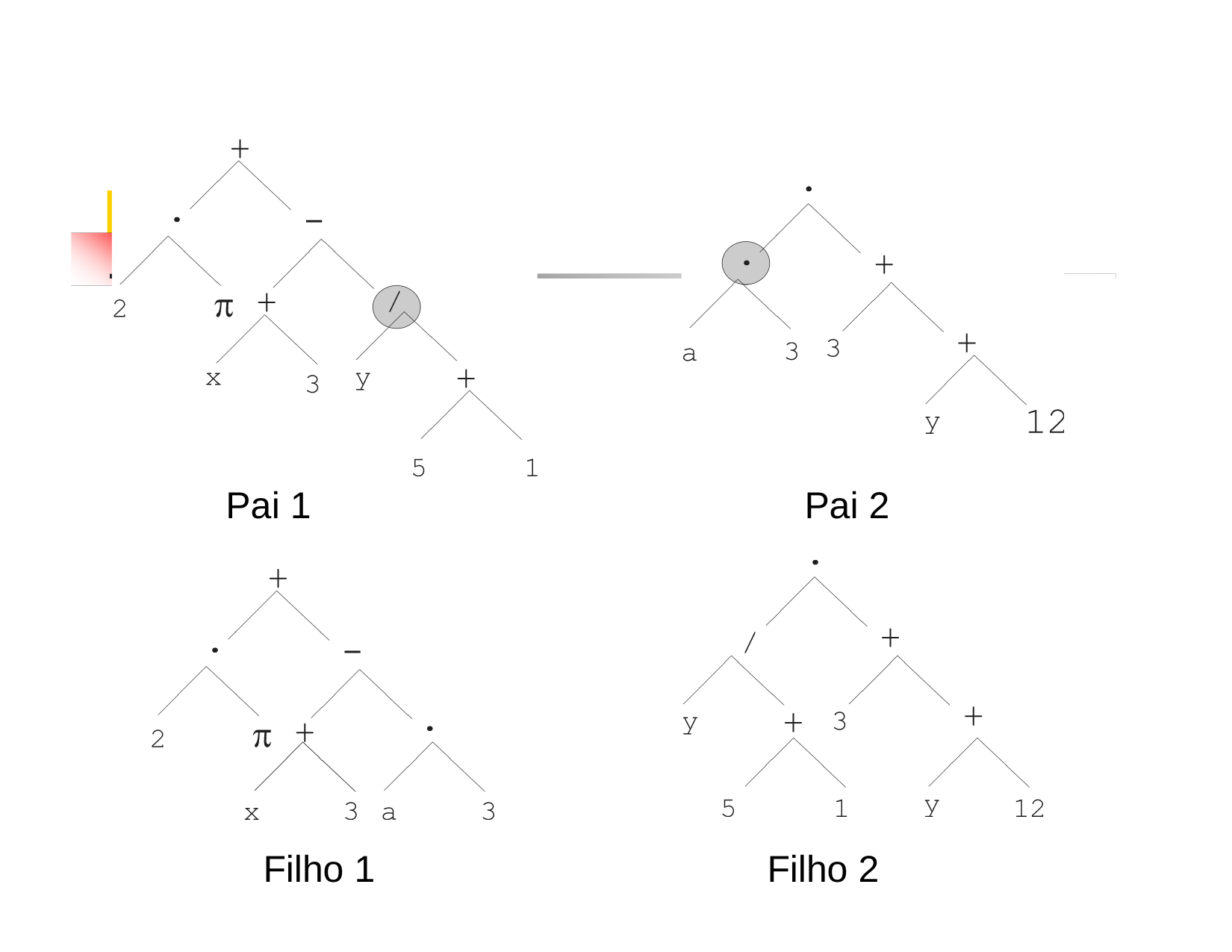

Pai
1
Pai
2

Filho
1
Filho 2